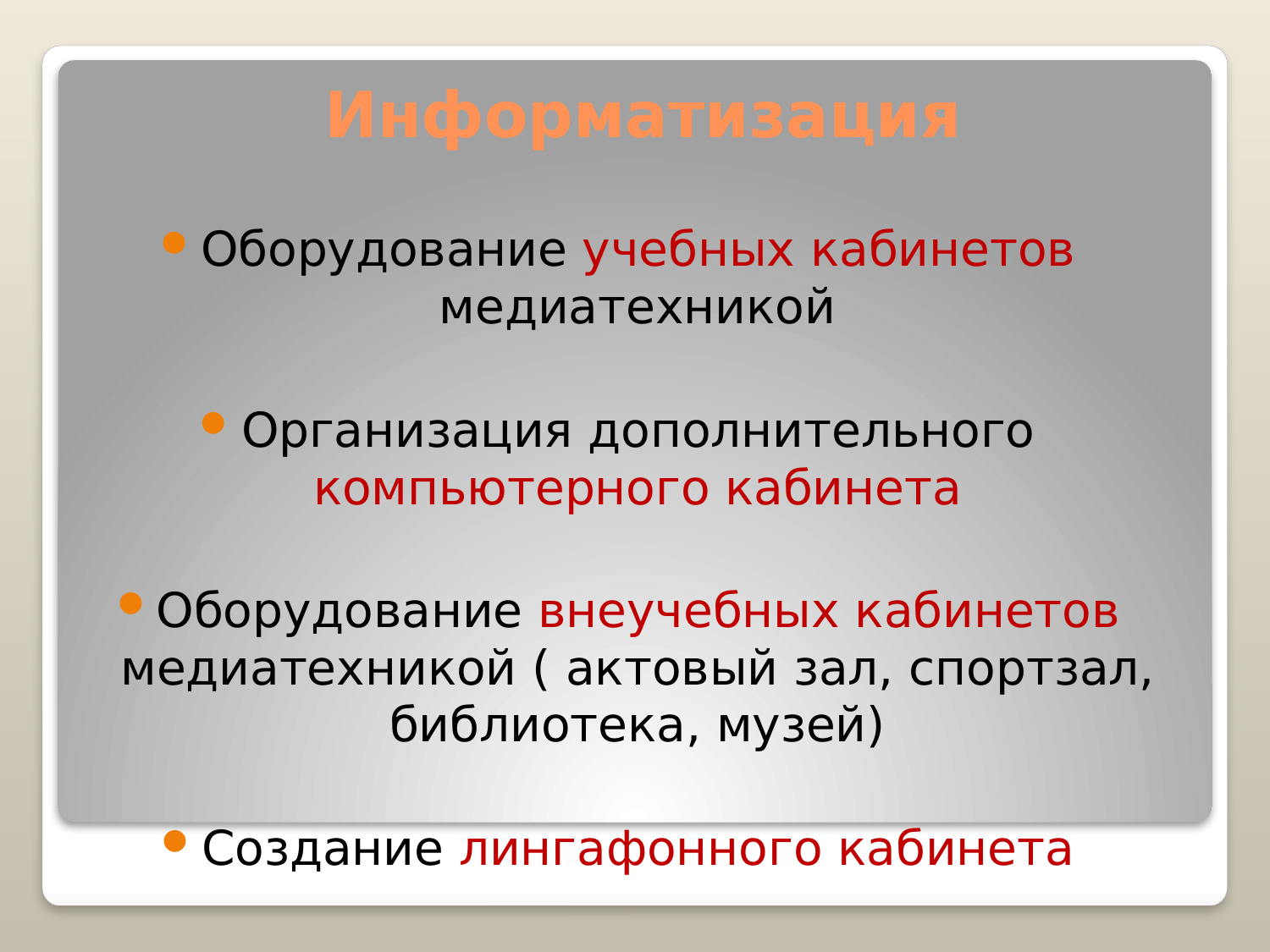

# Информатизация
Оборудование учебных кабинетов медиатехникой

Организация дополнительного компьютерного кабинета

Оборудование внеучебных кабинетов медиатехникой ( актовый зал, спортзал, библиотека, музей)

Создание лингафонного кабинета